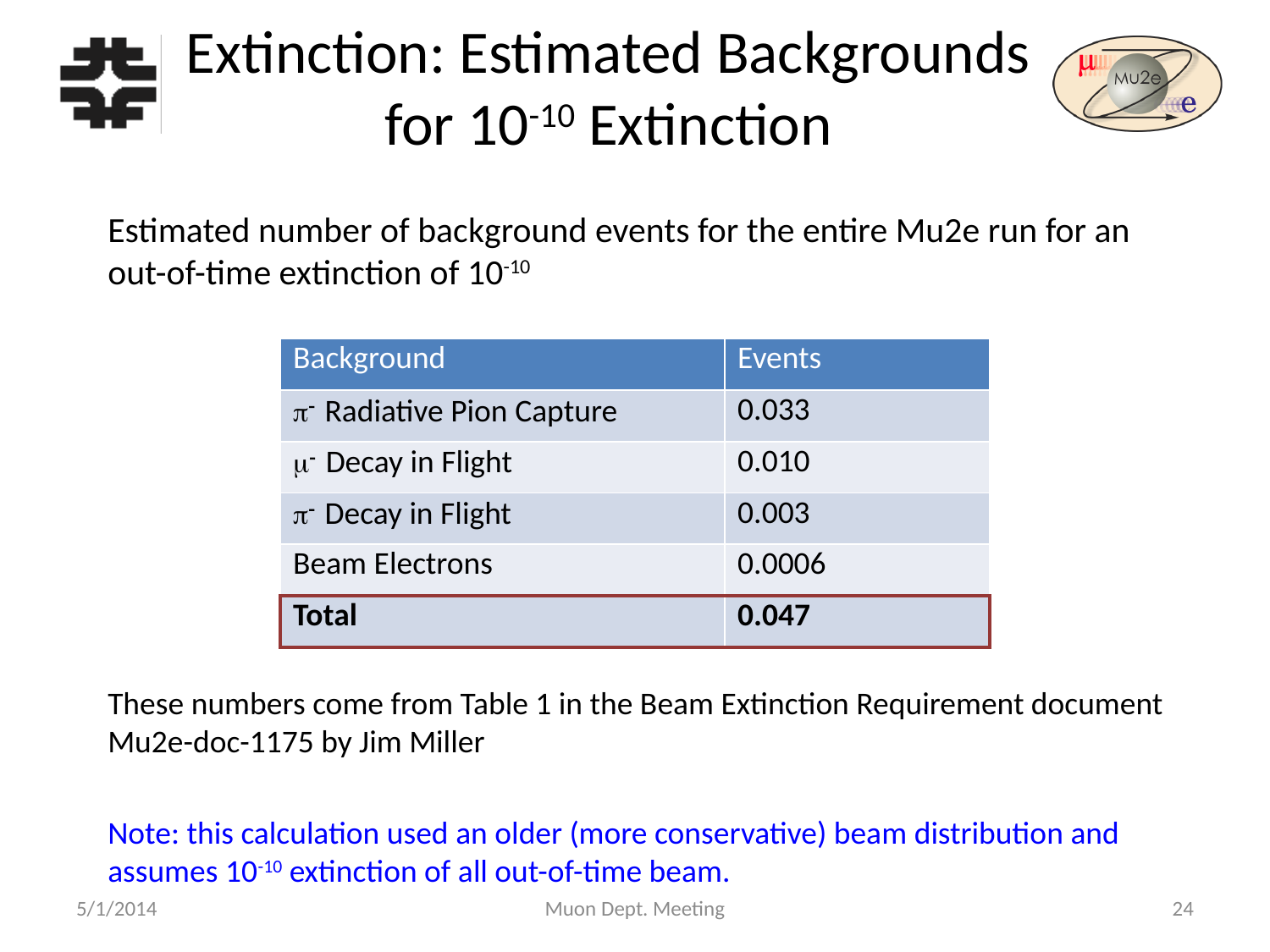

# Extinction: Estimated Backgrounds for 10-10 Extinction
Estimated number of background events for the entire Mu2e run for an out-of-time extinction of 10-10
| Background | Events |
| --- | --- |
| π- Radiative Pion Capture | 0.033 |
| μ- Decay in Flight | 0.010 |
| π- Decay in Flight | 0.003 |
| Beam Electrons | 0.0006 |
| Total | 0.047 |
These numbers come from Table 1 in the Beam Extinction Requirement document
Mu2e-doc-1175 by Jim Miller
Note: this calculation used an older (more conservative) beam distribution and assumes 10-10 extinction of all out-of-time beam.
5/1/2014
Muon Dept. Meeting
24